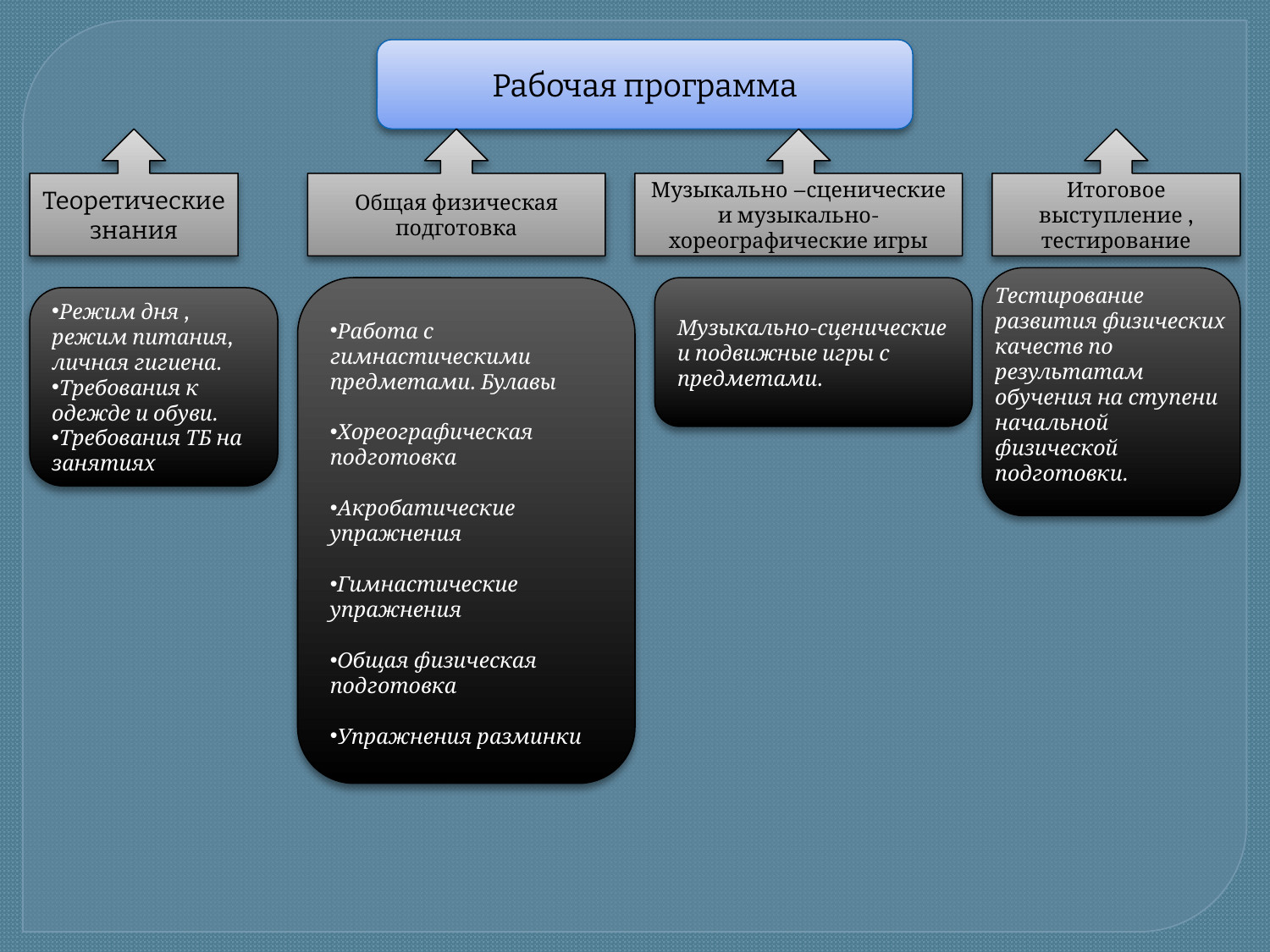

Рабочая программа
Теоретические знания
Общая физическая подготовка
Музыкально –сценические и музыкально-хореографические игры
Итоговое выступление , тестирование

Работа с гимнастическими предметами. Булавы

Хореографическая подготовка

Акробатические упражнения

Гимнастические упражнения

Общая физическая подготовка

Упражнения разминки

Режим дня , режим питания, личная гигиена.
Требования к одежде и обуви.
Требования ТБ на занятиях
Тестирование развития физических качеств по результатам обучения на ступени начальной физической подготовки.
Музыкально-сценические
и подвижные игры с предметами.